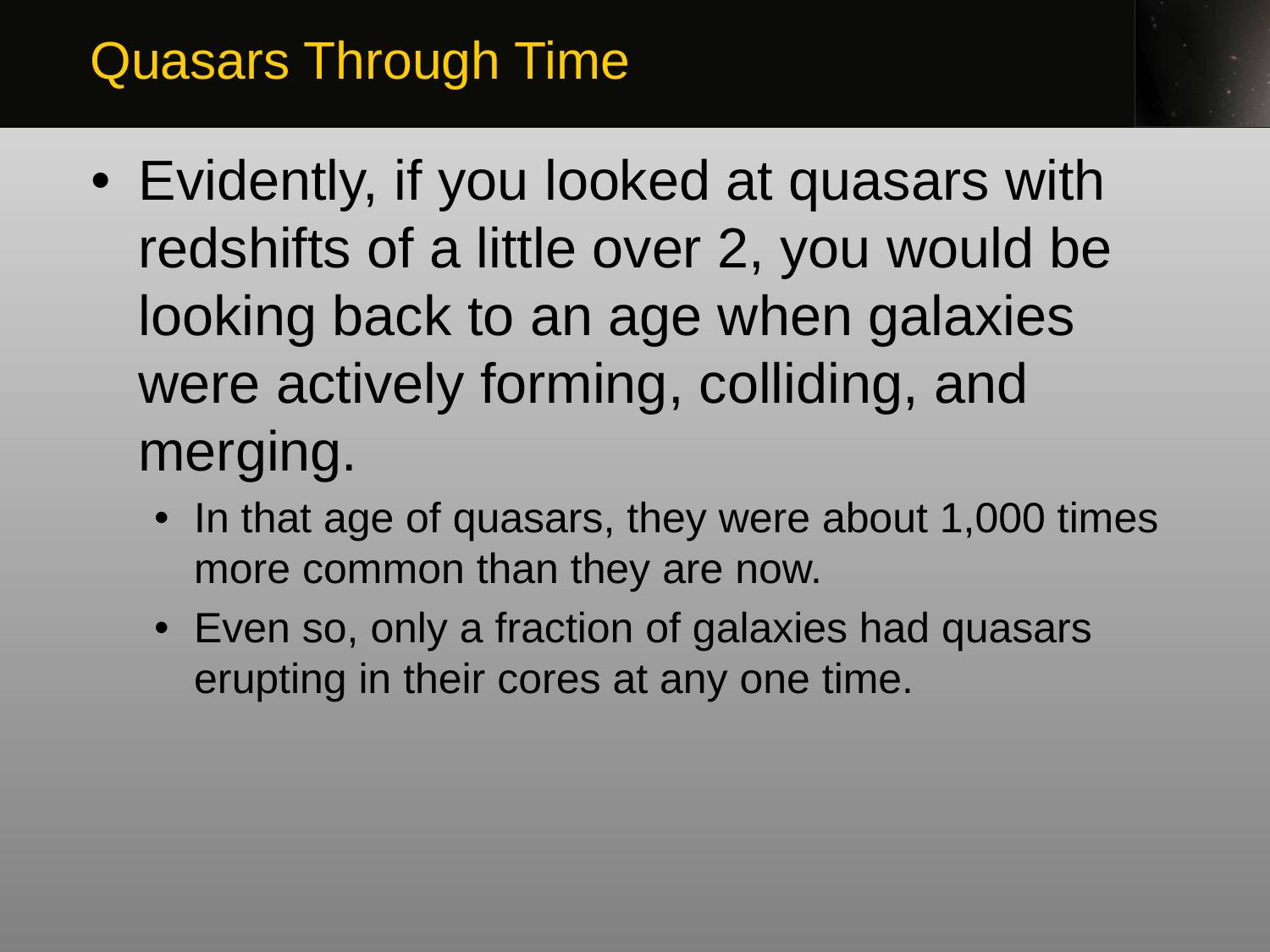

Quasars Through Time
Evidently, if you looked at quasars with redshifts of a little over 2, you would be looking back to an age when galaxies were actively forming, colliding, and merging.
In that age of quasars, they were about 1,000 times more common than they are now.
Even so, only a fraction of galaxies had quasars erupting in their cores at any one time.